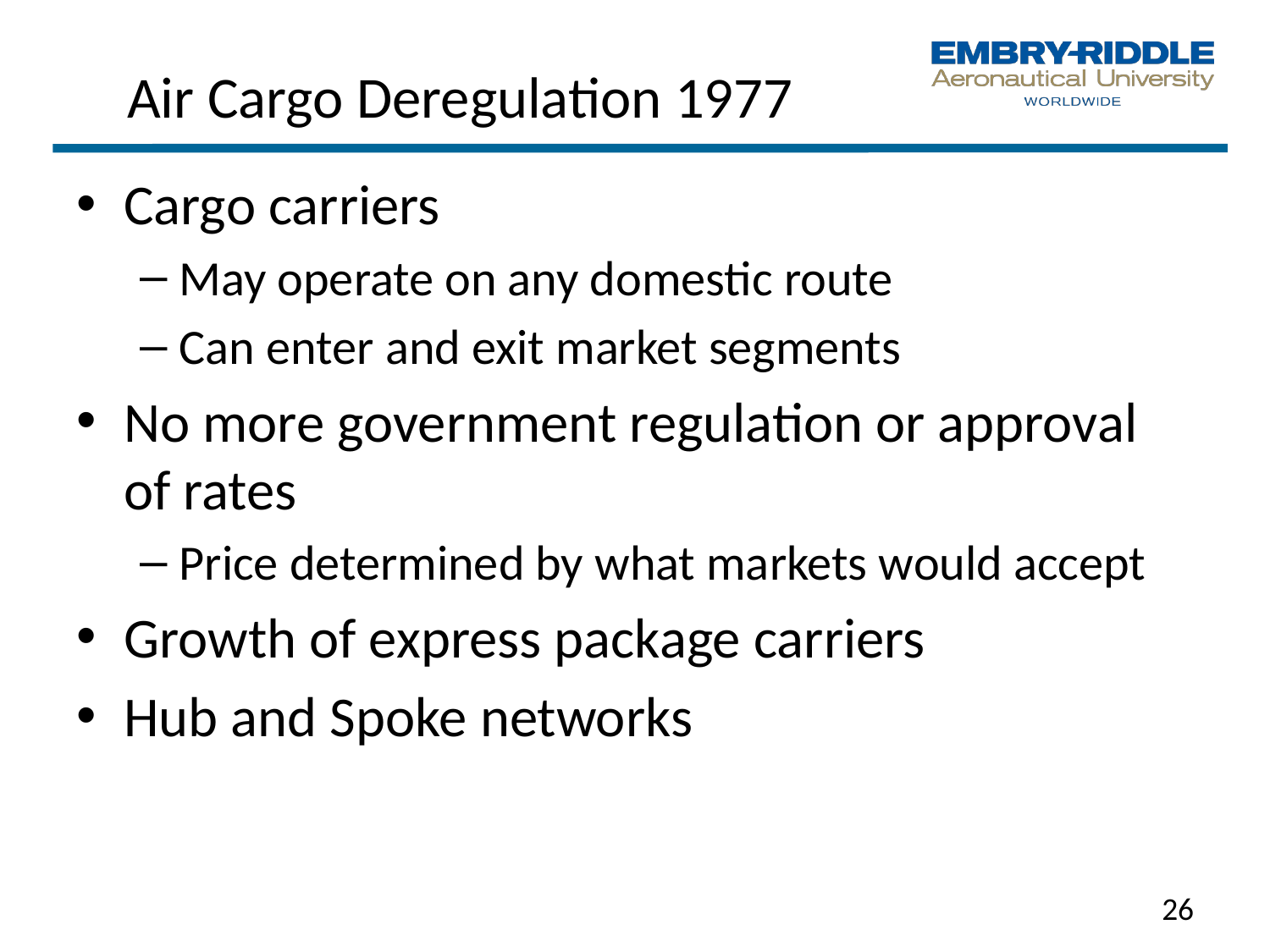

# Air Cargo Deregulation 1977
Cargo carriers
May operate on any domestic route
Can enter and exit market segments
No more government regulation or approval of rates
Price determined by what markets would accept
Growth of express package carriers
Hub and Spoke networks

26